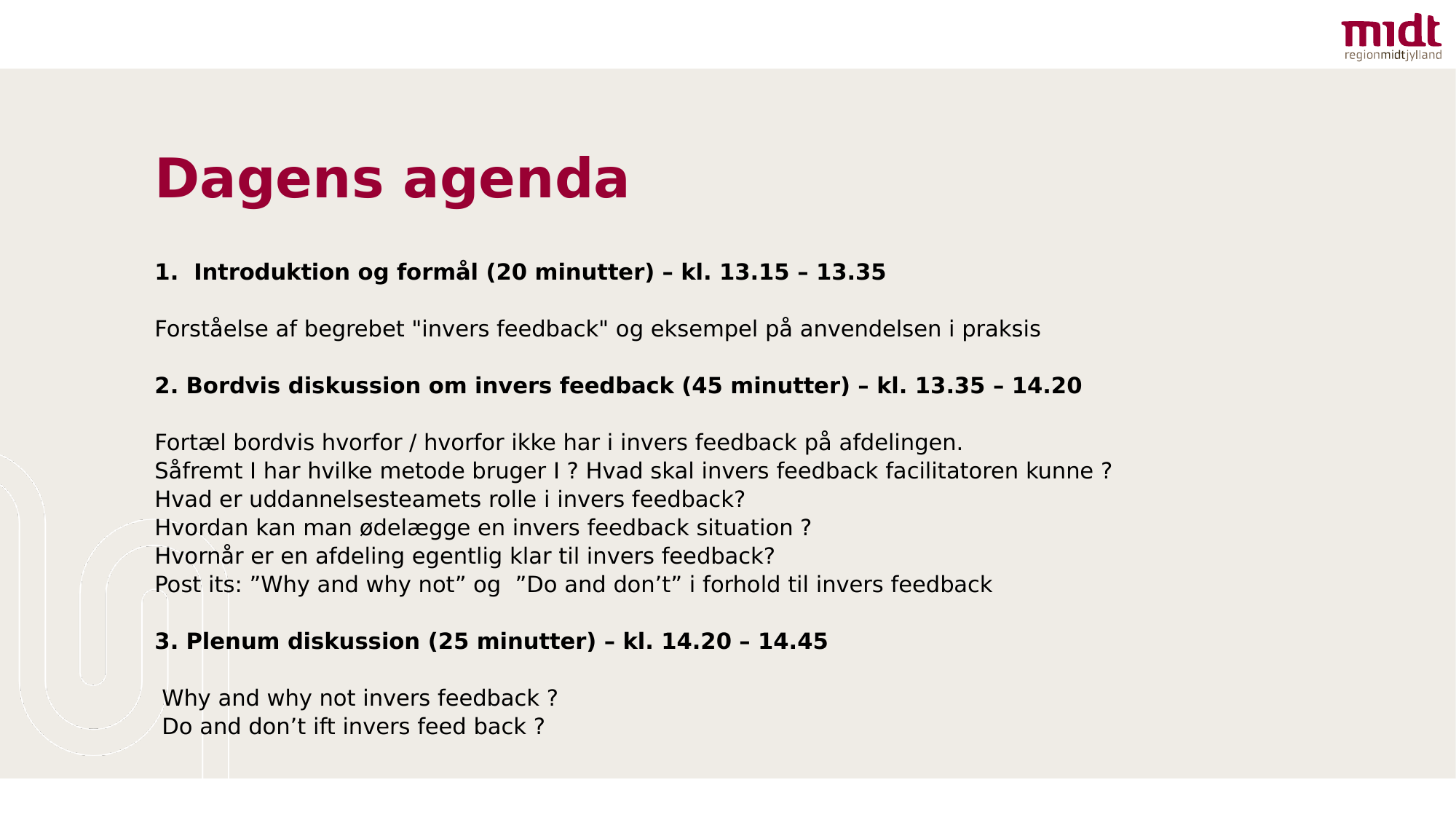

# Dagens agenda
1.  Introduktion og formål (20 minutter) – kl. 13.15 – 13.35

Forståelse af begrebet "invers feedback" og eksempel på anvendelsen i praksis

2. Bordvis diskussion om invers feedback (45 minutter) – kl. 13.35 – 14.20

Fortæl bordvis hvorfor / hvorfor ikke har i invers feedback på afdelingen.
Såfremt I har hvilke metode bruger I ? Hvad skal invers feedback facilitatoren kunne ?
Hvad er uddannelsesteamets rolle i invers feedback?
Hvordan kan man ødelægge en invers feedback situation ?
Hvornår er en afdeling egentlig klar til invers feedback?
Post its: ”Why and why not” og  ”Do and don’t” i forhold til invers feedback

3. Plenum diskussion (25 minutter) – kl. 14.20 – 14.45

 Why and why not invers feedback ?
 Do and don’t ift invers feed back ?